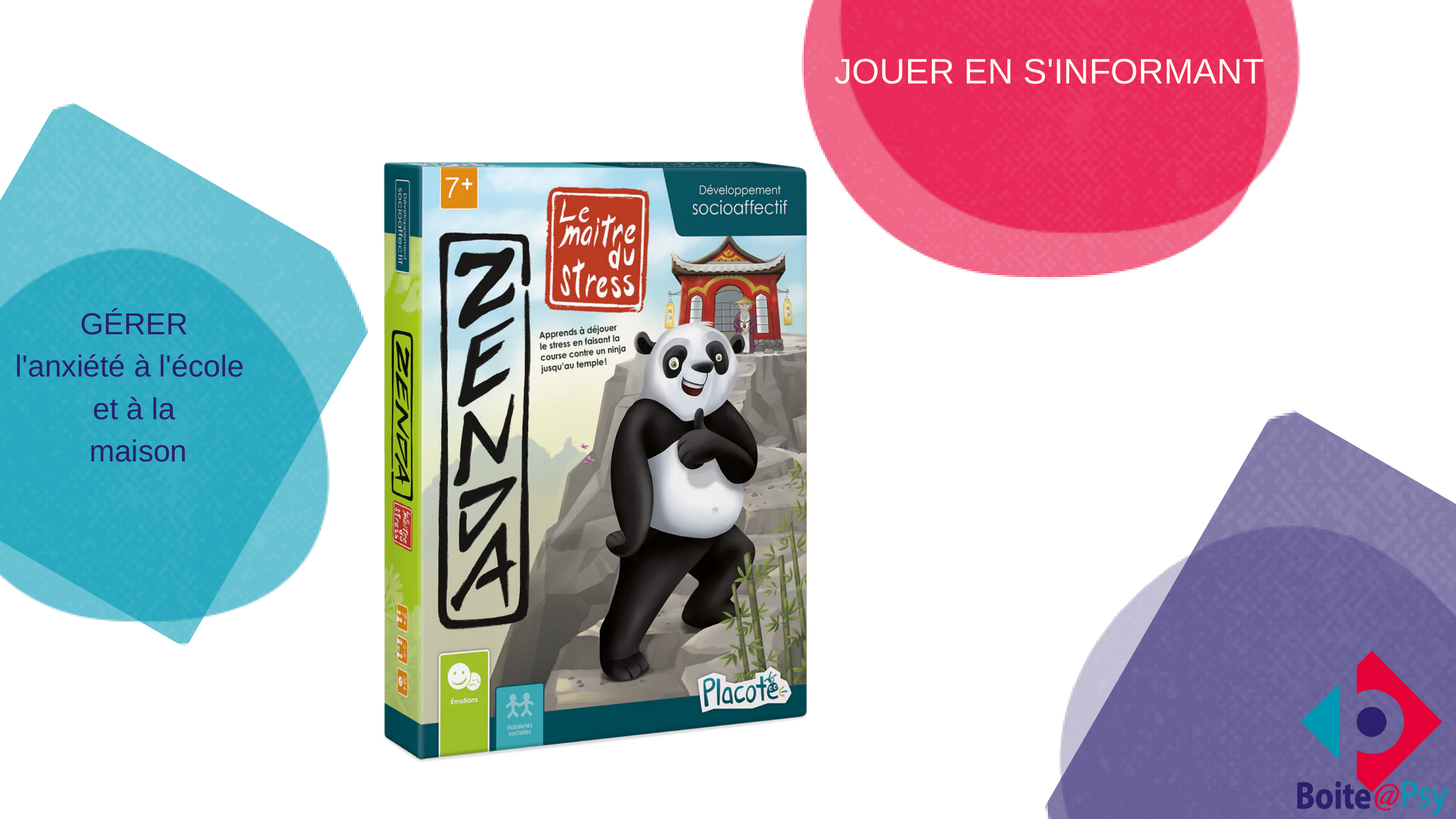

JOUER EN S'INFORMANT

GÉRER
l'anxiété à l'école
et à la
 maison